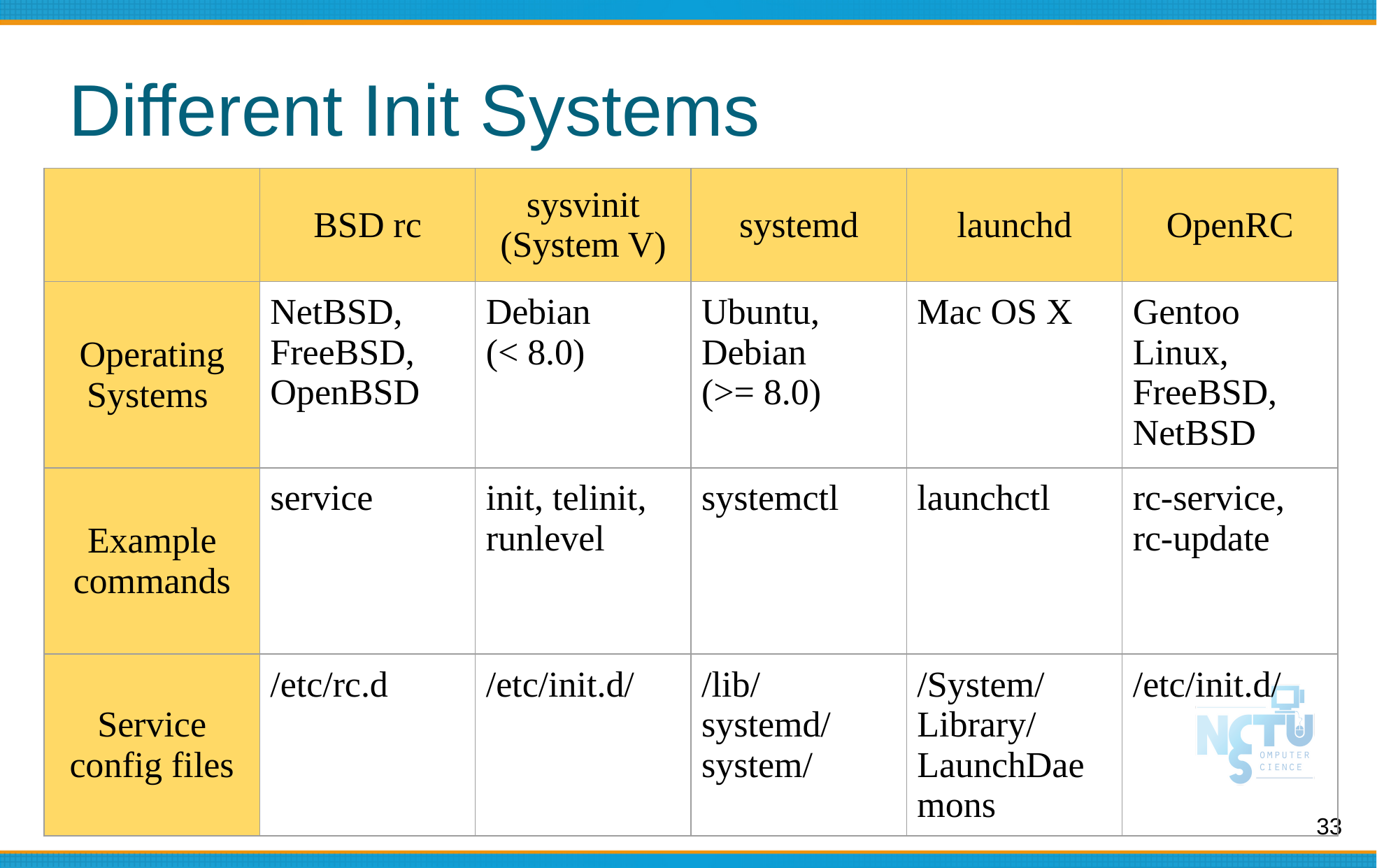

# Different Init Systems
|  | BSD rc | sysvinit (System V) | systemd | launchd | OpenRC |
| --- | --- | --- | --- | --- | --- |
| Operating Systems | NetBSD, FreeBSD, OpenBSD | Debian (< 8.0) | Ubuntu, Debian (>= 8.0) | Mac OS X | Gentoo Linux, FreeBSD, NetBSD |
| Example commands | service | init, telinit, runlevel | systemctl | launchctl | rc-service, rc-update |
| Service config files | /etc/rc.d | /etc/init.d/ | /lib/systemd/system/ | /System/Library/LaunchDaemons | /etc/init.d/ |
33